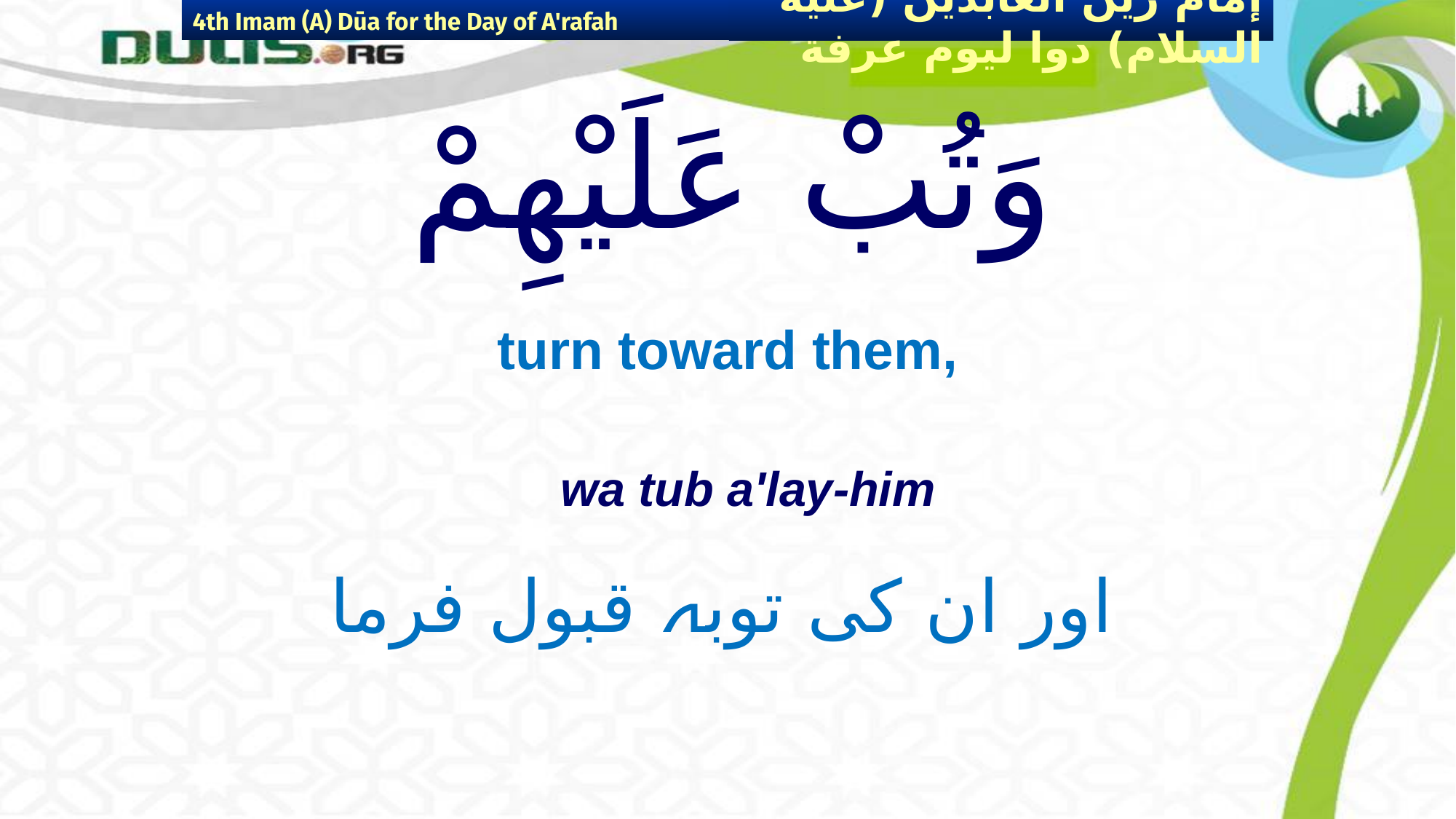

4th Imam (A) Dūa for the Day of A'rafah
إمام زين العابدين (عليه السلام) دوا ليوم عرفة
# وَتُبْ عَلَيْهِمْ
turn toward them,
wa tub a'lay-him
اور ان کی توبہ قبول فرما